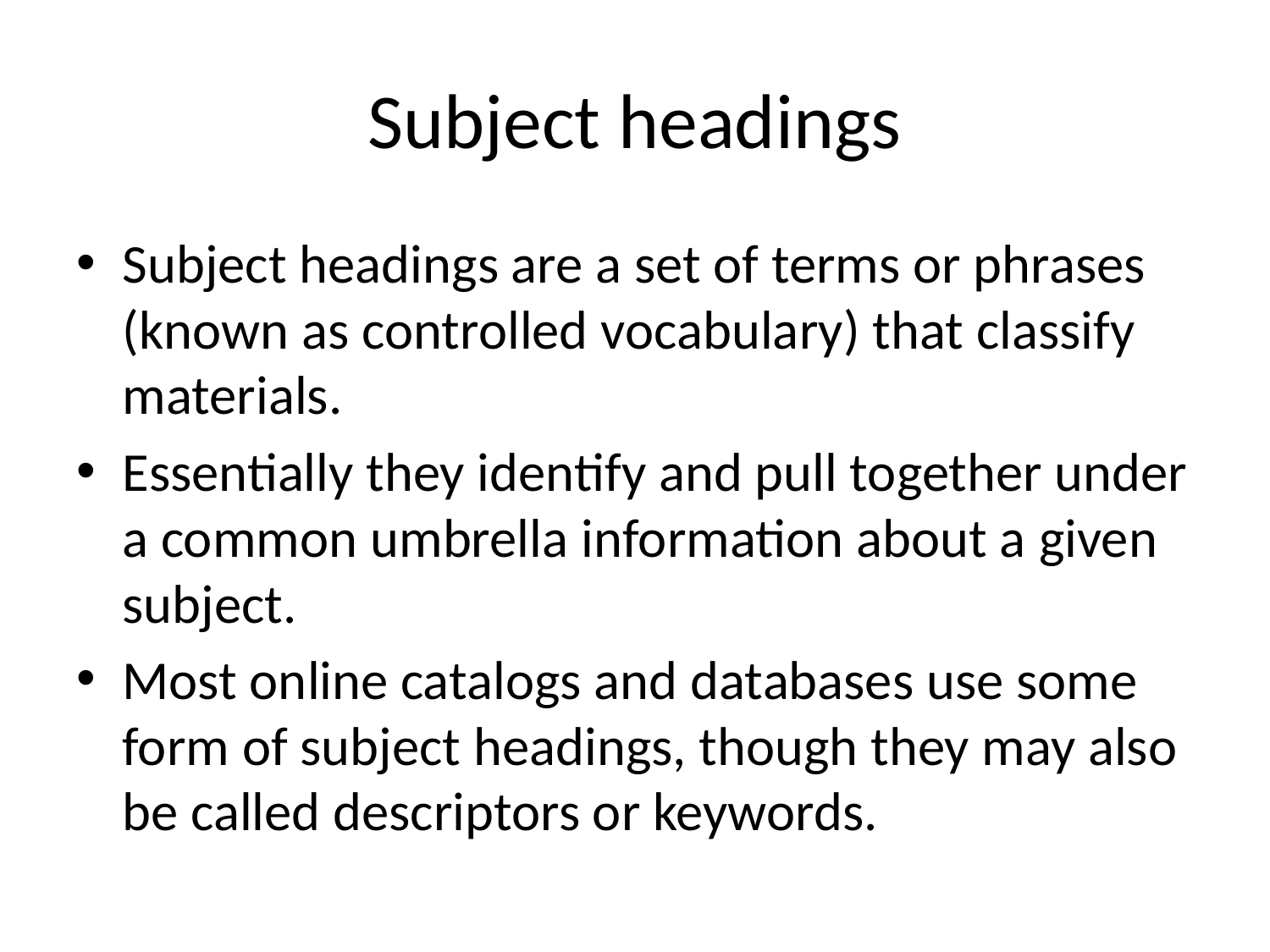

# Subject headings
Subject headings are a set of terms or phrases (known as controlled vocabulary) that classify materials.
Essentially they identify and pull together under a common umbrella information about a given subject.
Most online catalogs and databases use some form of subject headings, though they may also be called descriptors or keywords.